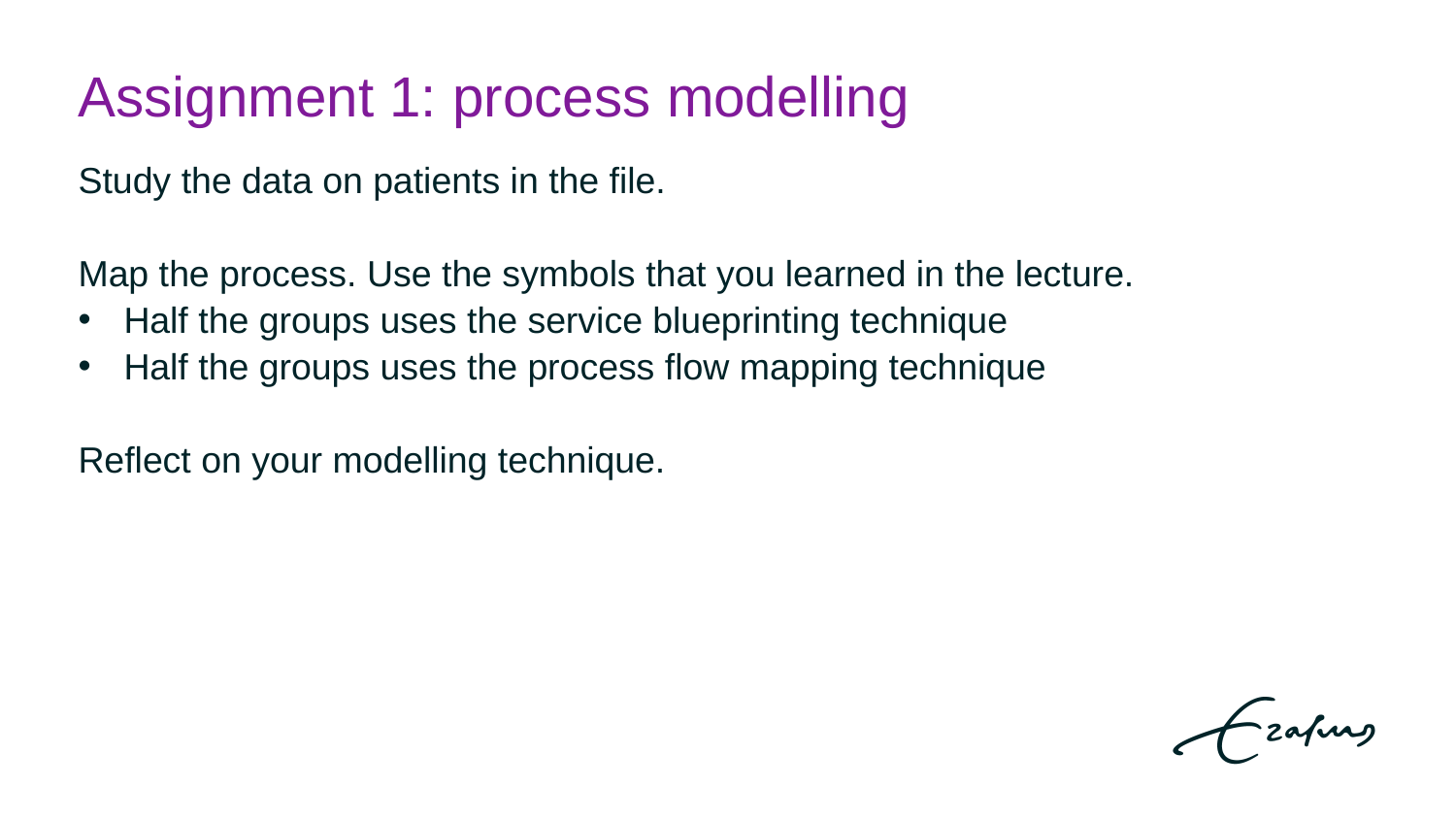

# Assignment 1: process modelling
Study the data on patients in the file.

Map the process. Use the symbols that you learned in the lecture.
Half the groups uses the service blueprinting technique
Half the groups uses the process flow mapping technique

Reflect on your modelling technique.